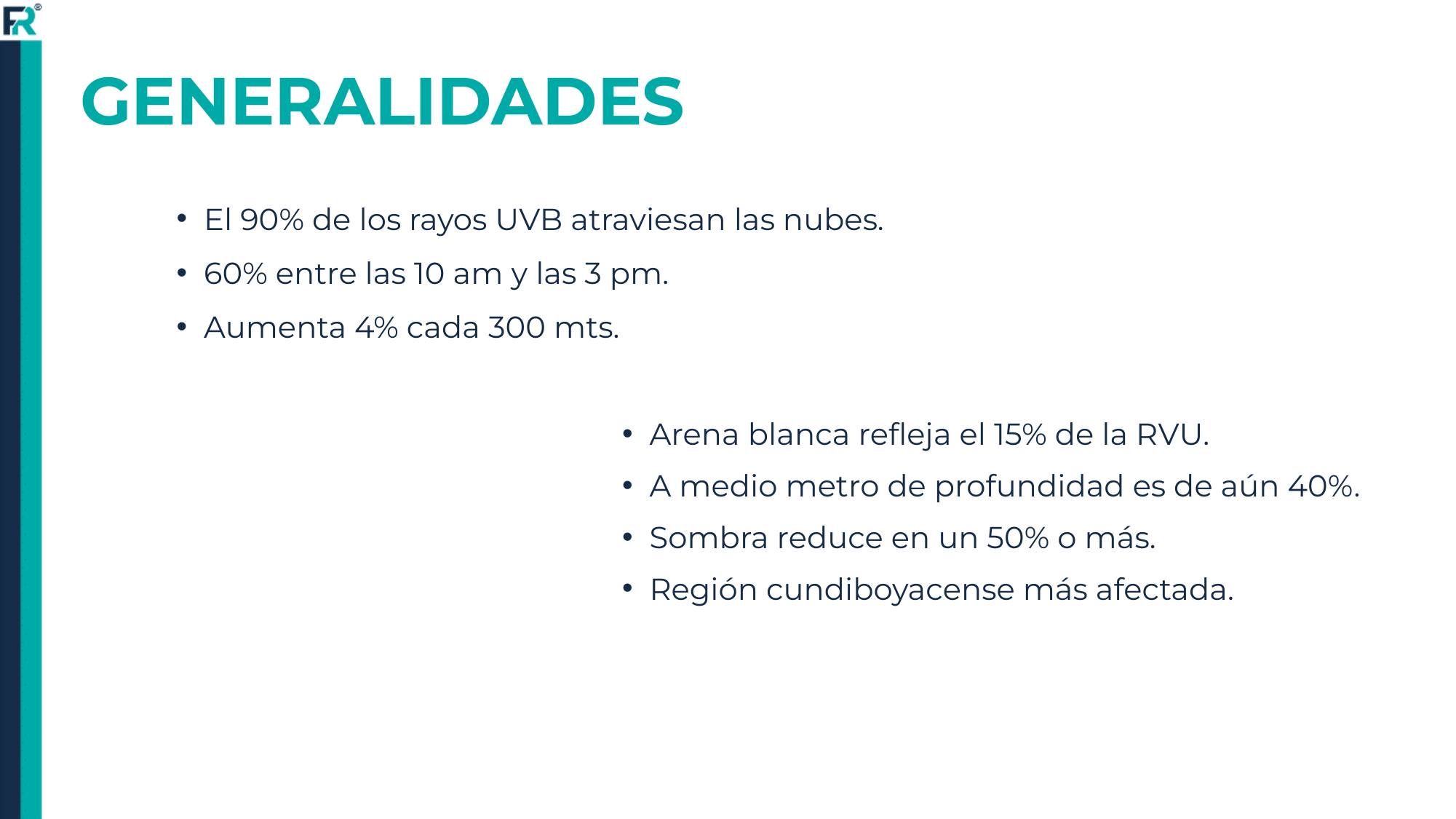

# GENERALIDADES
El 90% de los rayos UVB atraviesan las nubes.
60% entre las 10 am y las 3 pm.
Aumenta 4% cada 300 mts.

Arena blanca refleja el 15% de la RVU.
A medio metro de profundidad es de aún 40%.
Sombra reduce en un 50% o más.
Región cundiboyacense más afectada.